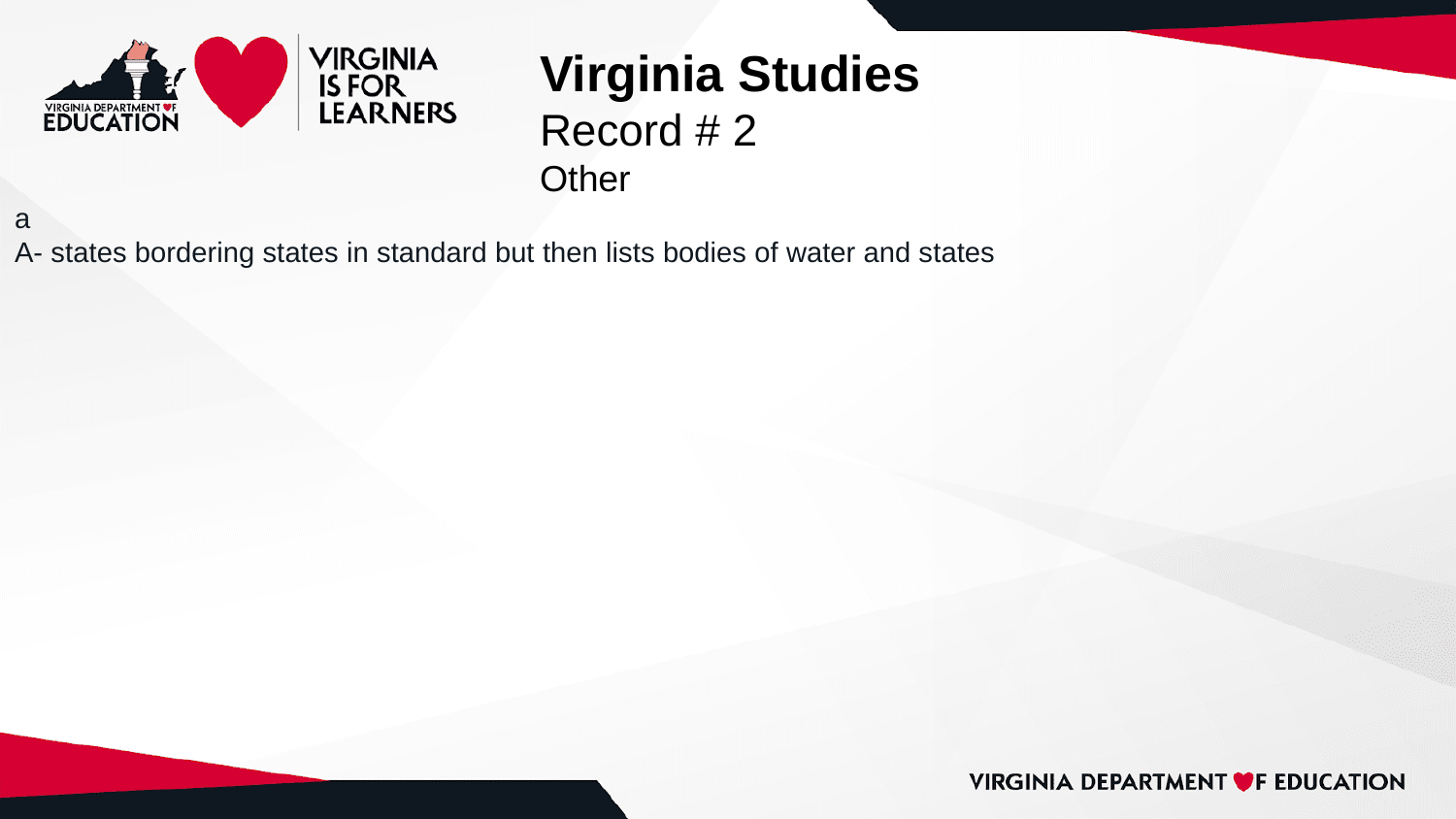

# Virginia Studies
Record # 2
Other
a
A- states bordering states in standard but then lists bodies of water and states